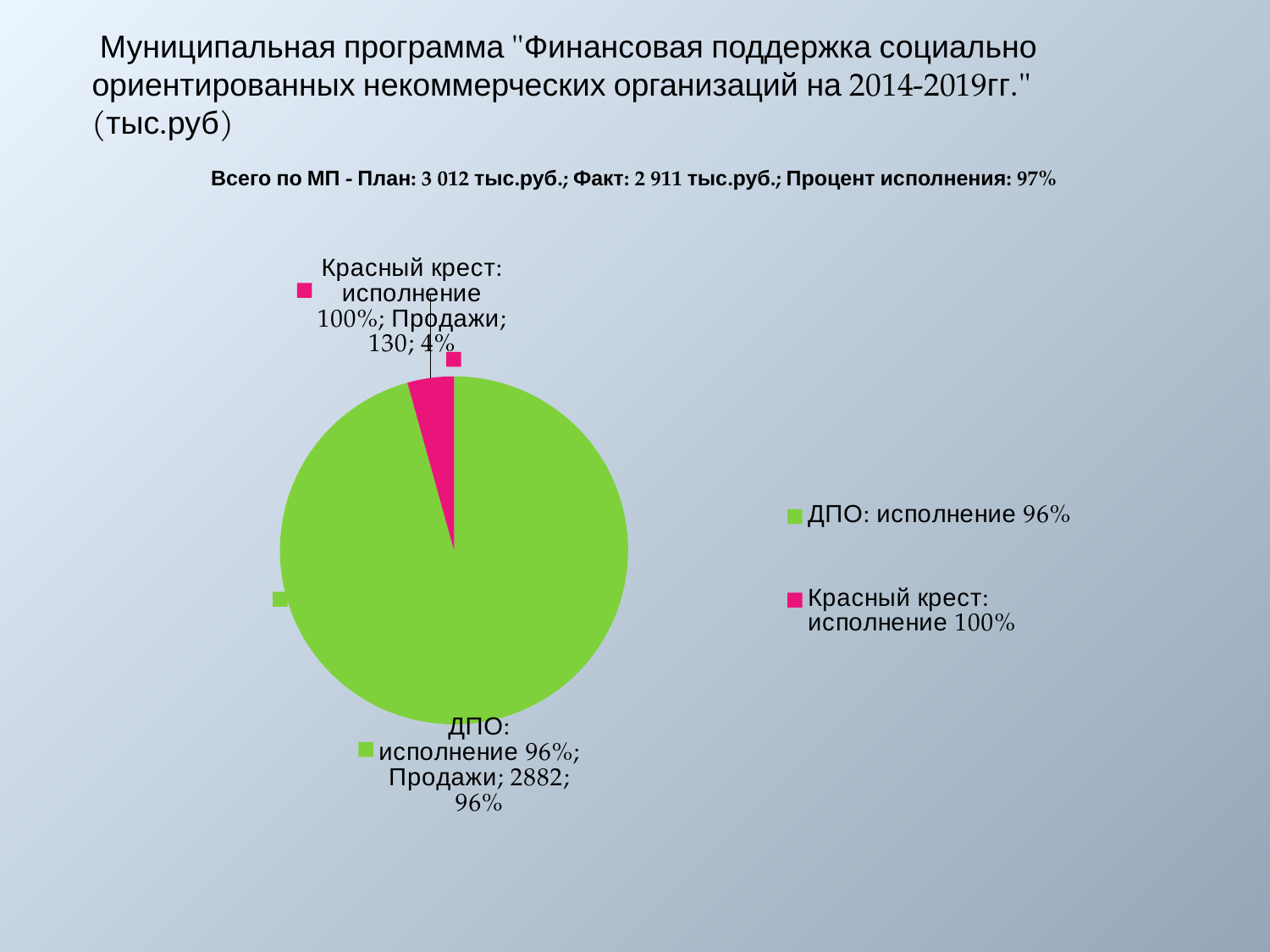

Муниципальная программа "Финансовая поддержка социально ориентированных некоммерческих организаций на 2014-2019гг." (тыс.руб)
Всего по МП - План: 3 012 тыс.руб.; Факт: 2 911 тыс.руб.; Процент исполнения: 97%

### Chart

| Category | Продажи |
|---|---|
| ДПО: исполнение 96% | 2882.0 |
| Красный крест: исполнение 100% | 130.0 |